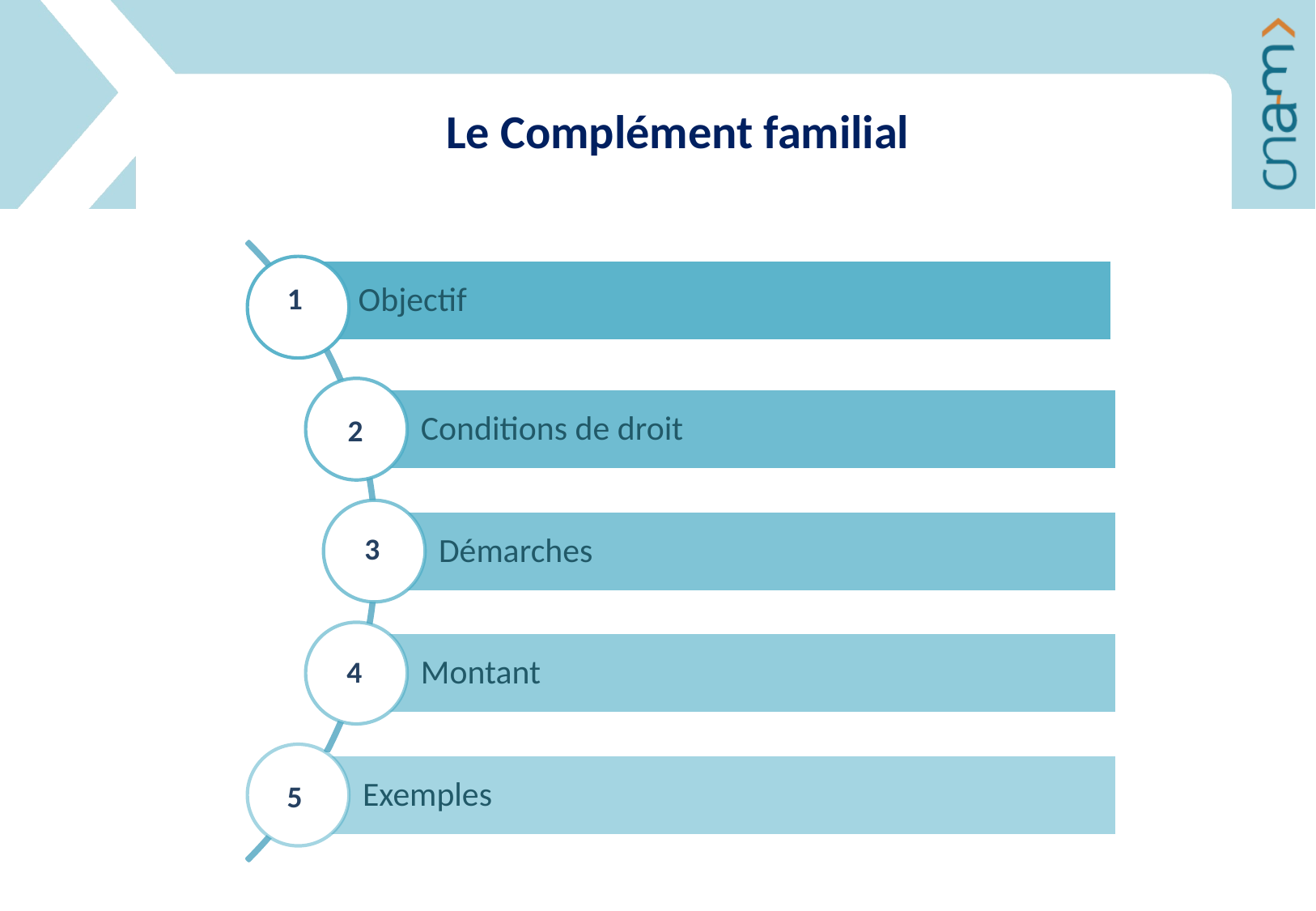

Le Complément familial
Objectif
Conditions de droit
Démarches
Montant
Exemples
1
2
3
4
5